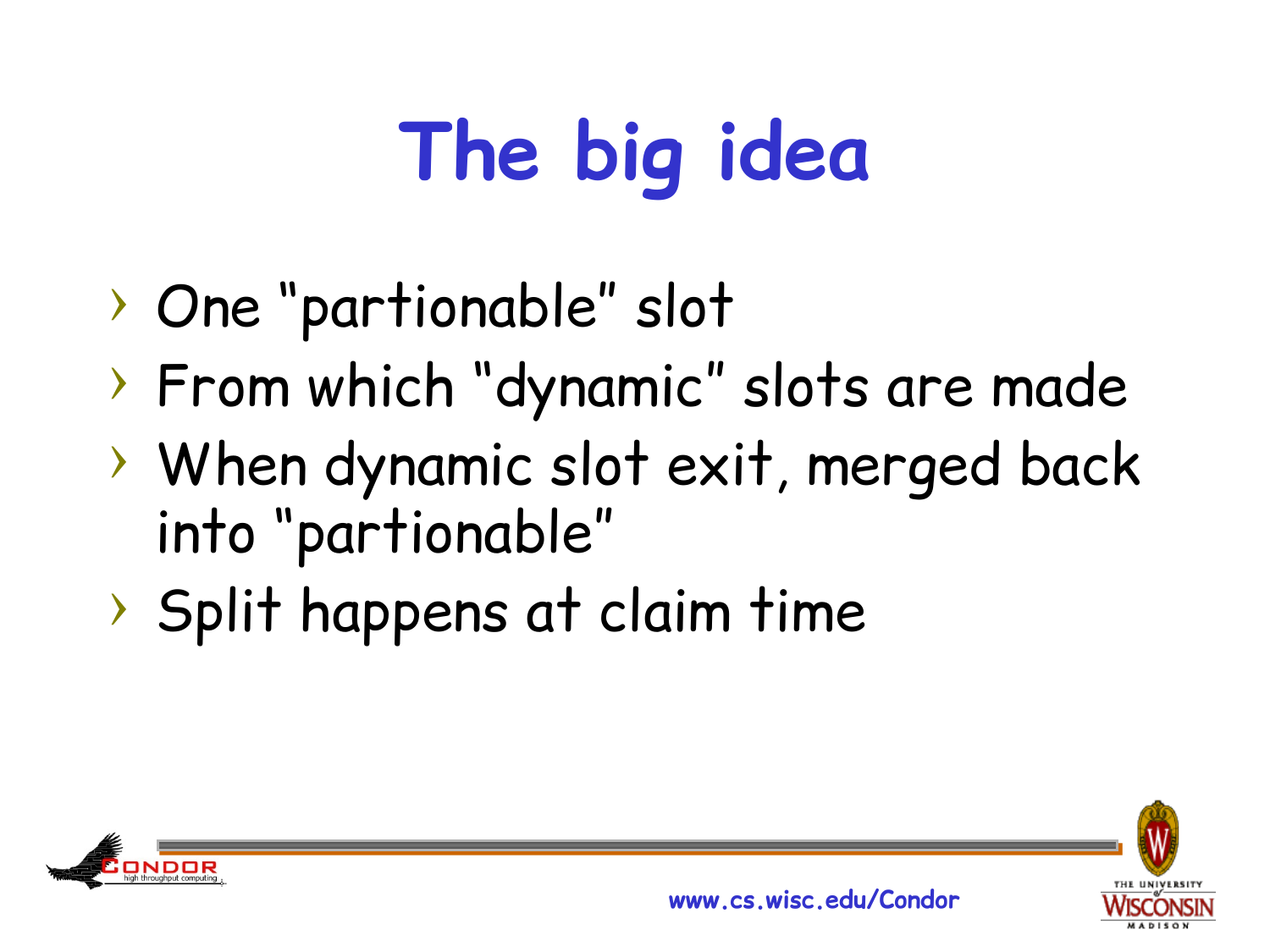

# The big idea
One “partionable” slot
From which “dynamic” slots are made
When dynamic slot exit, merged back into “partionable”
Split happens at claim time